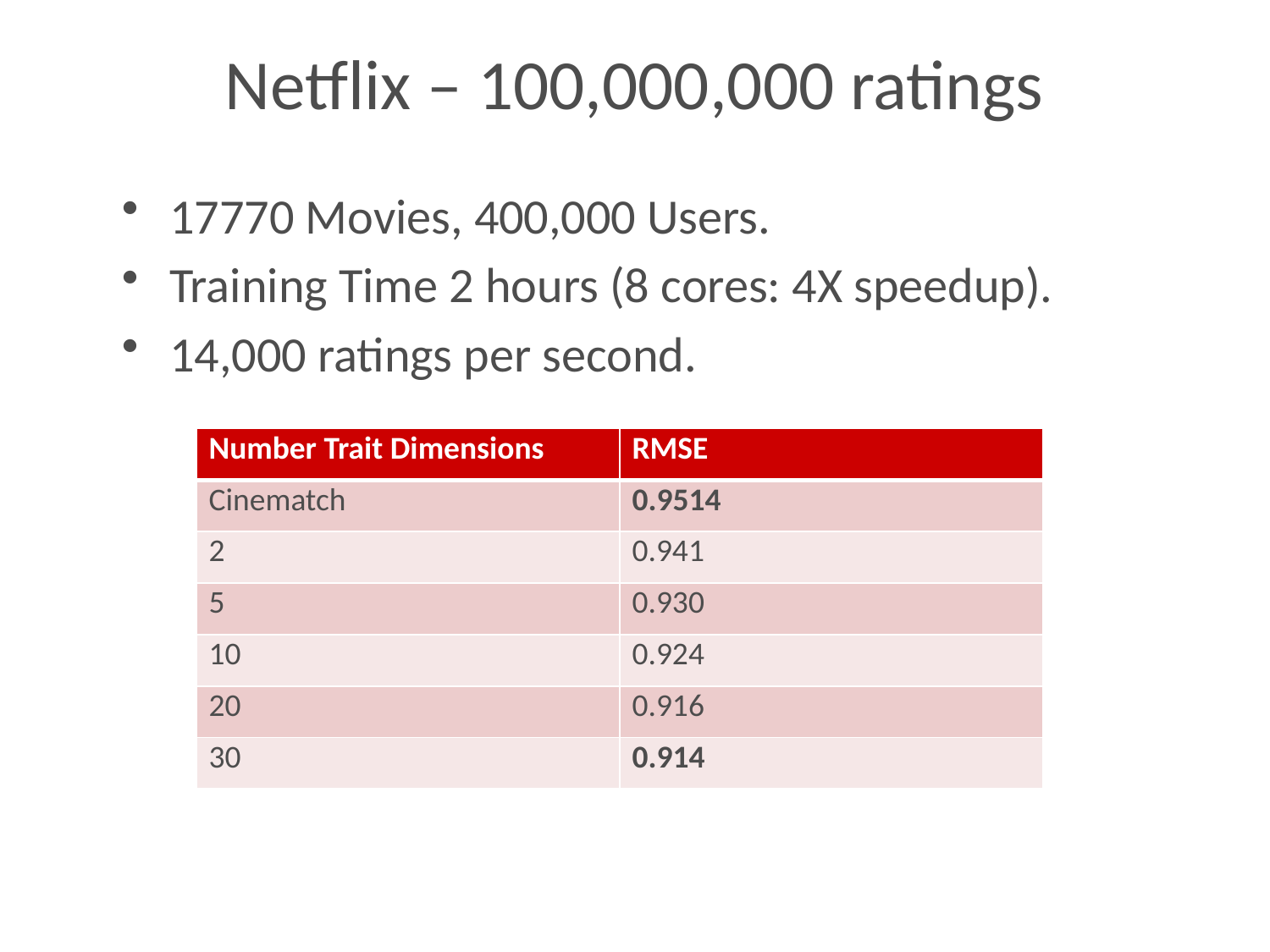

# Netflix – 100,000,000 ratings
17770 Movies, 400,000 Users.
Training Time 2 hours (8 cores: 4X speedup).
14,000 ratings per second.

| Number Trait Dimensions | RMSE |
| --- | --- |
| Cinematch | 0.9514 |
| 2 | 0.941 |
| 5 | 0.930 |
| 10 | 0.924 |
| 20 | 0.916 |
| 30 | 0.914 |